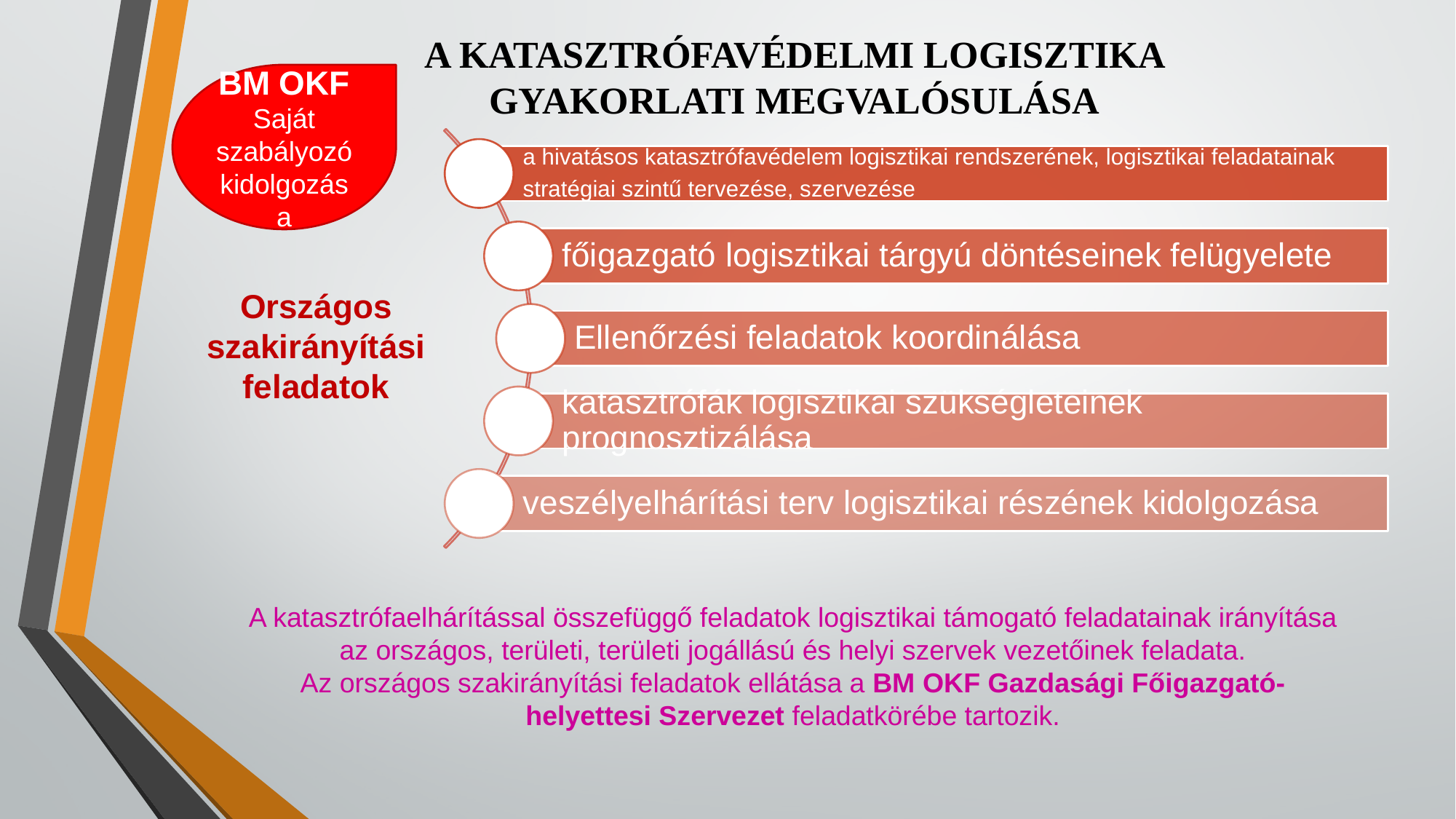

A KATASZTRÓFAVÉDELMI LOGISZTIKA GYAKORLATI MEGVALÓSULÁSA
BM OKF
Saját szabályozó kidolgozása
a hivatásos katasztrófavédelem logisztikai rendszerének, logisztikai feladatainak
stratégiai szintű tervezése, szervezése
főigazgató logisztikai tárgyú döntéseinek felügyelete
Ellenőrzési feladatok koordinálása
katasztrófák logisztikai szükségleteinek prognosztizálása
veszélyelhárítási terv logisztikai részének kidolgozása
Országos szakirányítási feladatok
A katasztrófaelhárítással összefüggő feladatok logisztikai támogató feladatainak irányítása az országos, területi, területi jogállású és helyi szervek vezetőinek feladata.
Az országos szakirányítási feladatok ellátása a BM OKF Gazdasági Főigazgató-helyettesi Szervezet feladatkörébe tartozik.